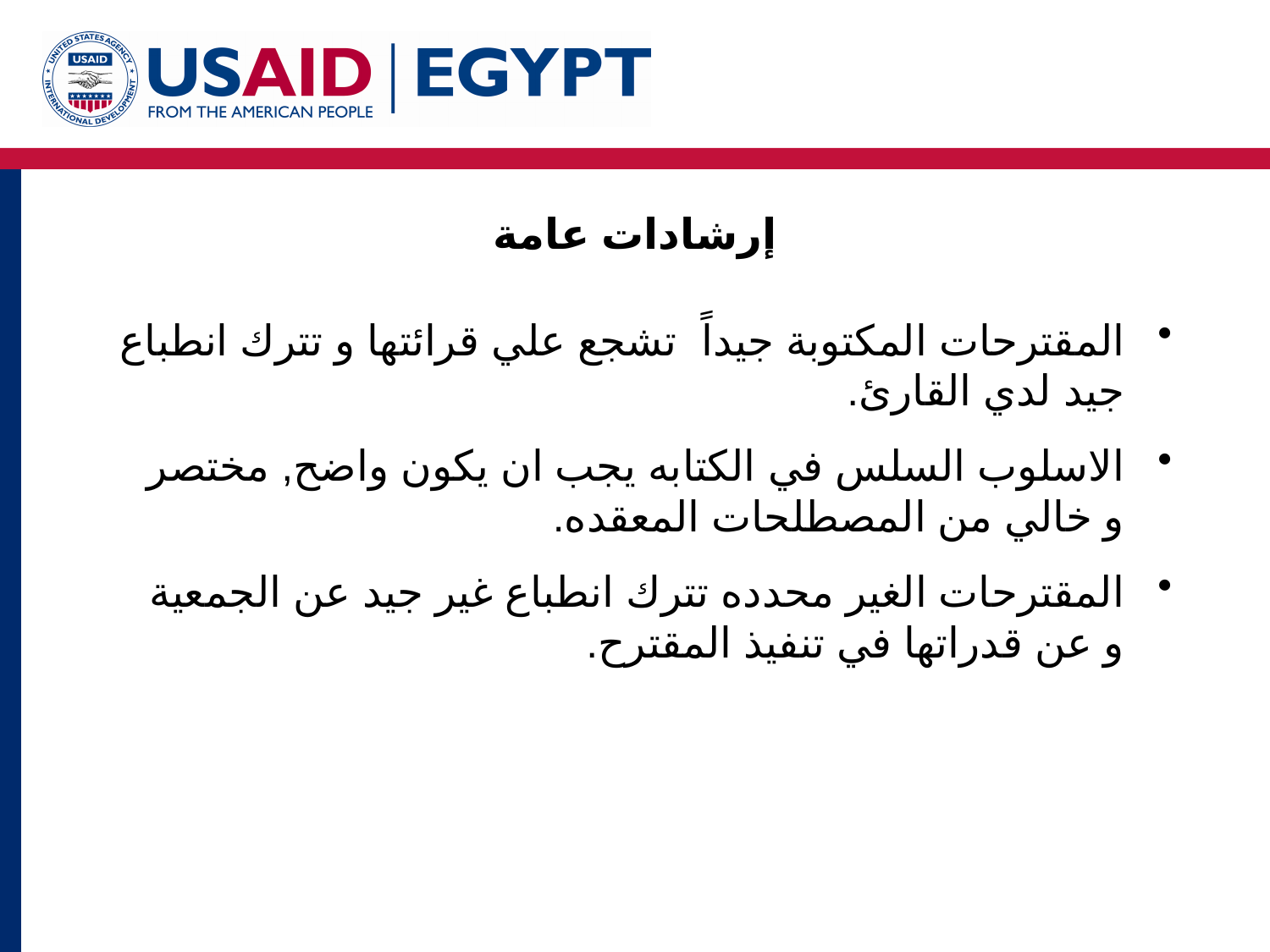

# إرشادات عامة
المقترحات المكتوبة جيداً  تشجع علي قرائتها و تترك انطباع جيد لدي القارئ.
الاسلوب السلس في الكتابه يجب ان يكون واضح, مختصر و خالي من المصطلحات المعقده.
المقترحات الغير محدده تترك انطباع غير جيد عن الجمعية و عن قدراتها في تنفيذ المقترح.